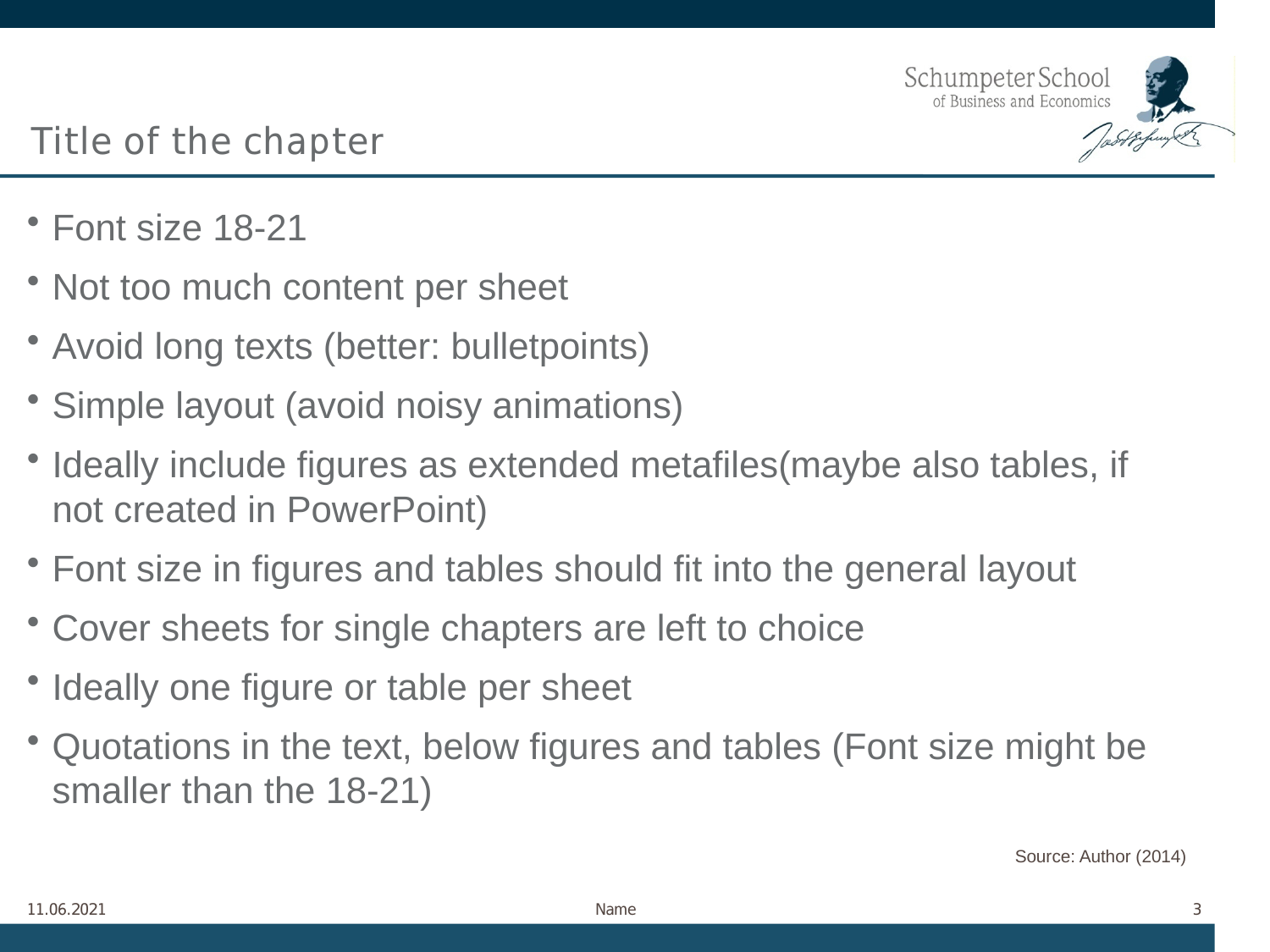

Title of the chapter
Font size 18-21
Not too much content per sheet
Avoid long texts (better: bulletpoints)
Simple layout (avoid noisy animations)
Ideally include figures as extended metafiles(maybe also tables, if not created in PowerPoint)
Font size in figures and tables should fit into the general layout
Cover sheets for single chapters are left to choice
Ideally one figure or table per sheet
Quotations in the text, below figures and tables (Font size might be smaller than the 18-21)
Source: Author (2014)
11.06.2021
Name
3